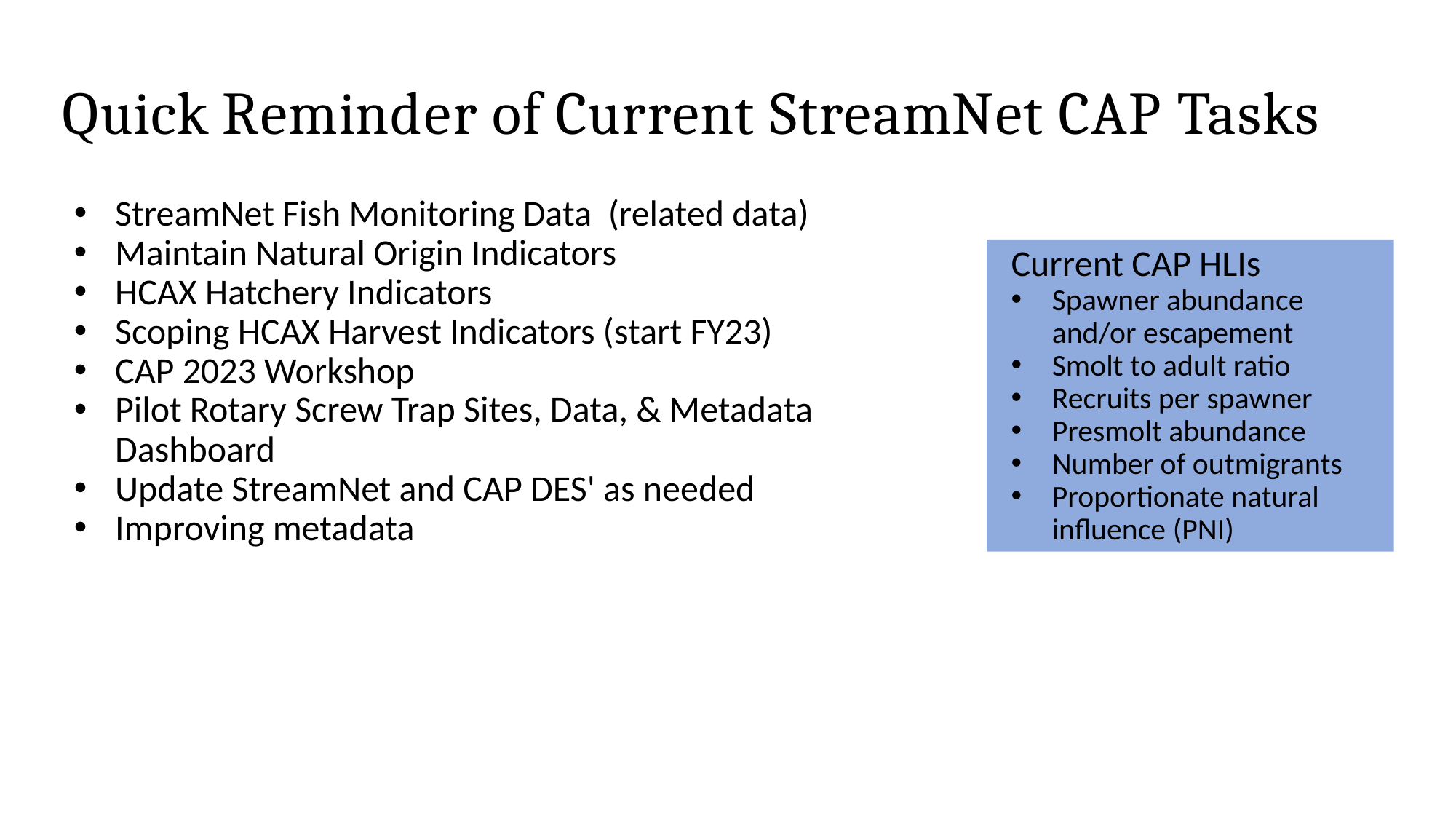

# Quick Reminder of Current StreamNet CAP Tasks
StreamNet Fish Monitoring Data  (related data)
Maintain Natural Origin Indicators
HCAX Hatchery Indicators
Scoping HCAX Harvest Indicators (start FY23)
CAP 2023 Workshop
Pilot Rotary Screw Trap Sites, Data, & Metadata Dashboard
Update StreamNet and CAP DES' as needed
Improving metadata
Current CAP HLIs
Spawner abundance and/or escapement
Smolt to adult ratio
Recruits per spawner
Presmolt abundance
Number of outmigrants
Proportionate natural influence (PNI)